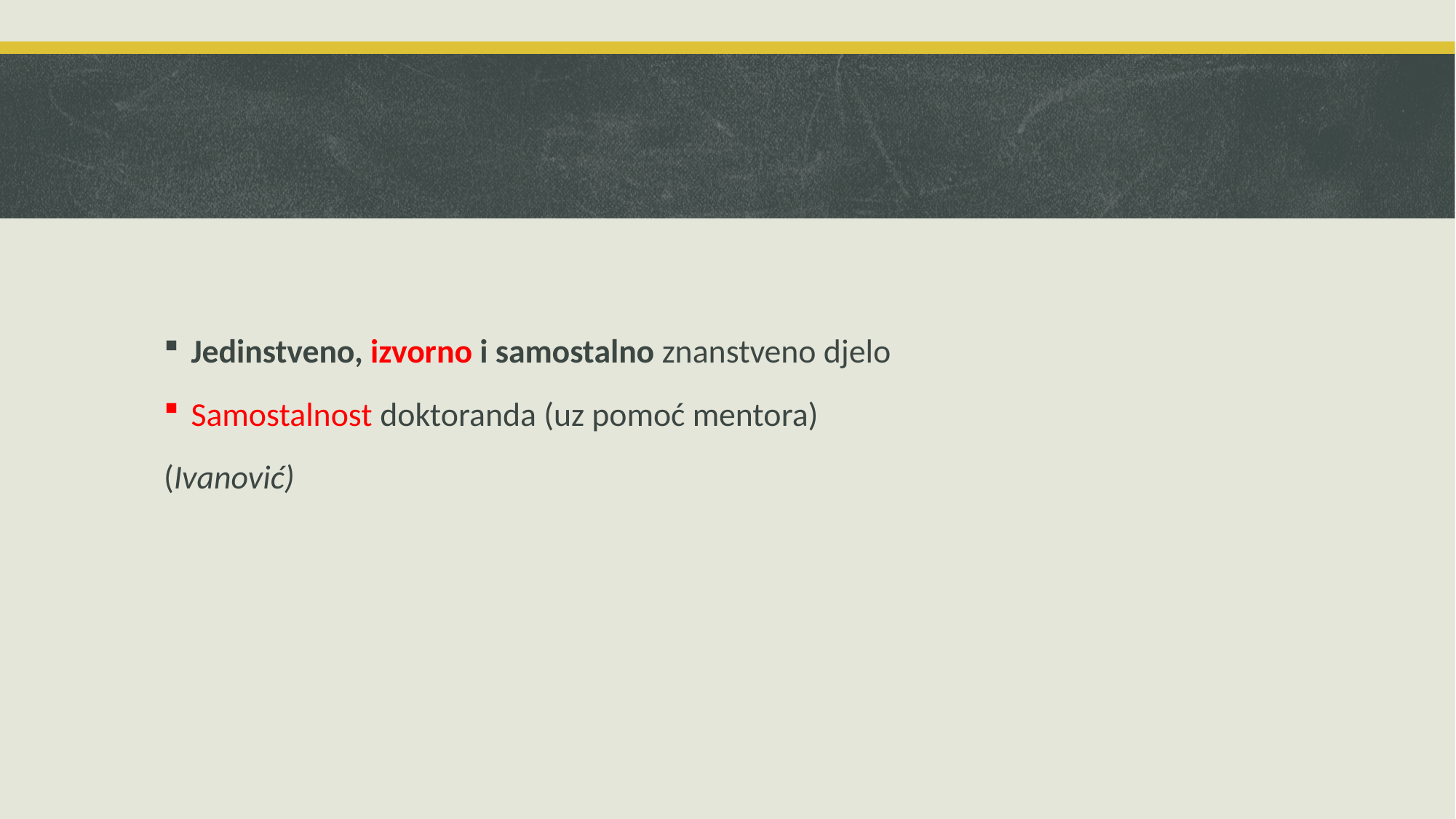

Jedinstveno, izvorno i samostalno znanstveno djelo
Samostalnost doktoranda (uz pomoć mentora)
(Ivanović)